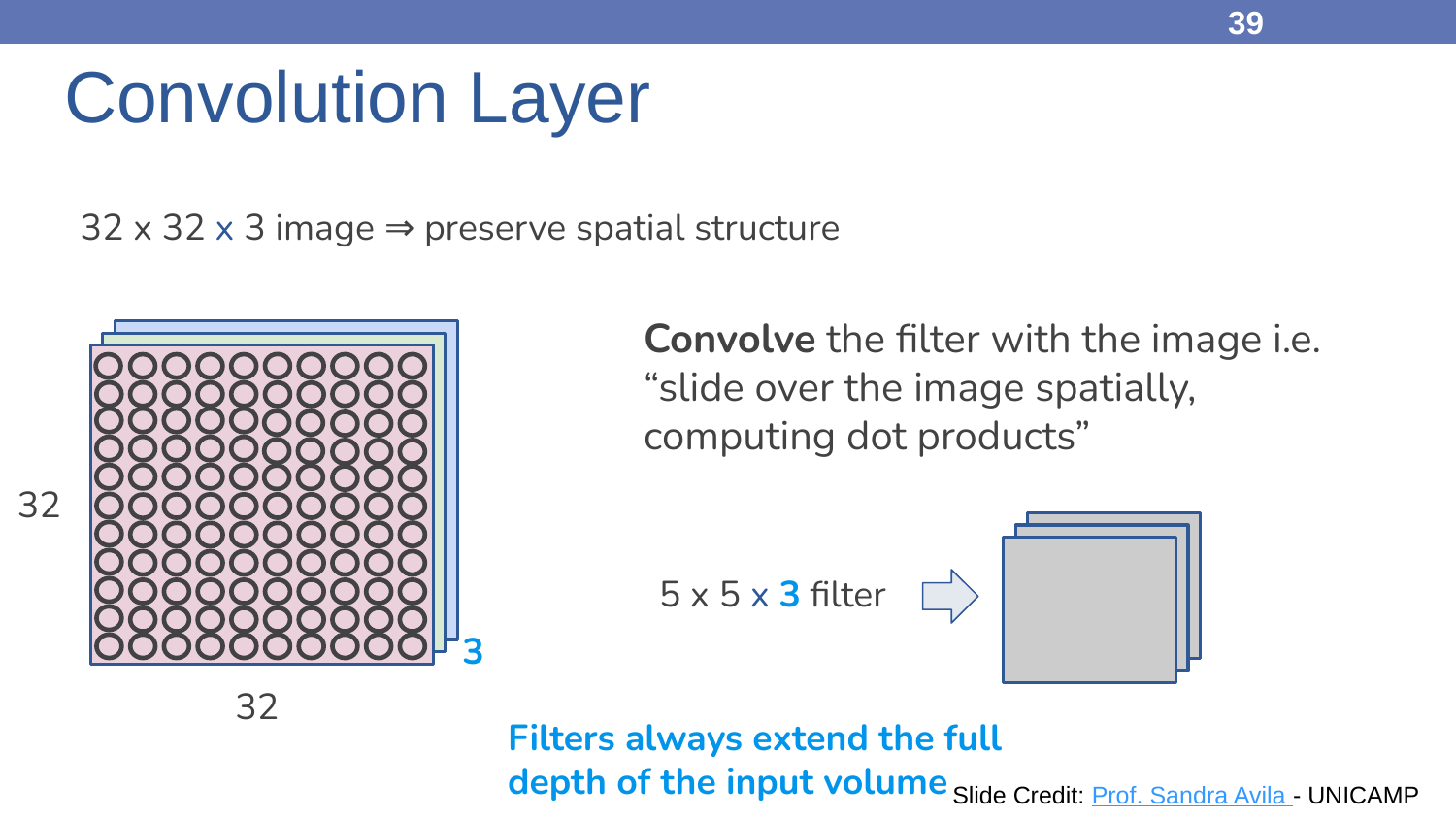

39
# Convolution Layer
32 x 32 x 3 image ⇒ preserve spatial structure
Convolve the filter with the image i.e. “slide over the image spatially, computing dot products”

32

5 x 5 x 3 filter

3

32
Filters always extend the full depth of the input volume
39
Slide Credit: Prof. Sandra Avila - UNICAMP